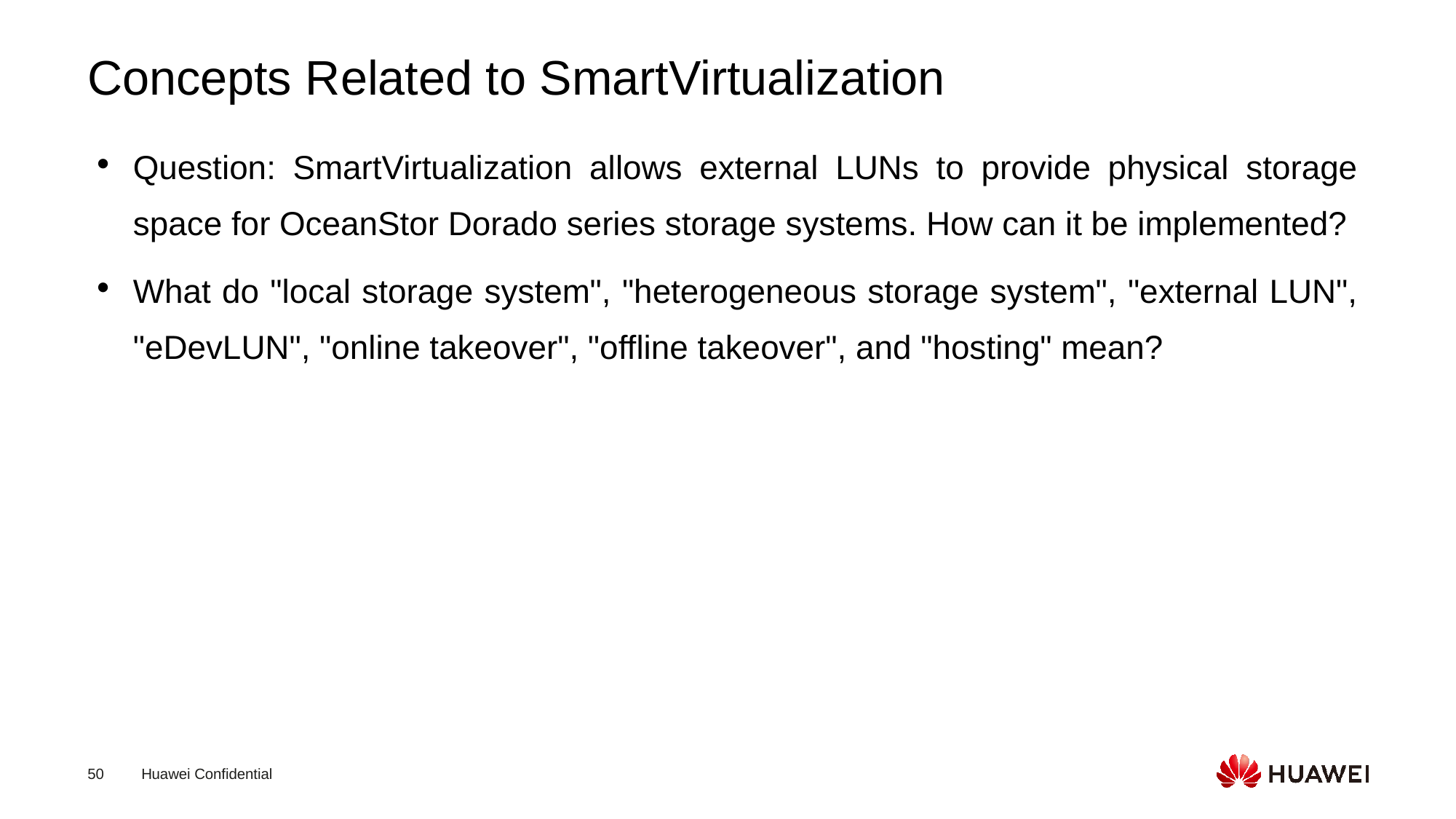

# Concepts Related to SmartVirtualization
Question: SmartVirtualization allows external LUNs to provide physical storage space for OceanStor Dorado series storage systems. How can it be implemented?
What do "local storage system", "heterogeneous storage system", "external LUN", "eDevLUN", "online takeover", "offline takeover", and "hosting" mean?